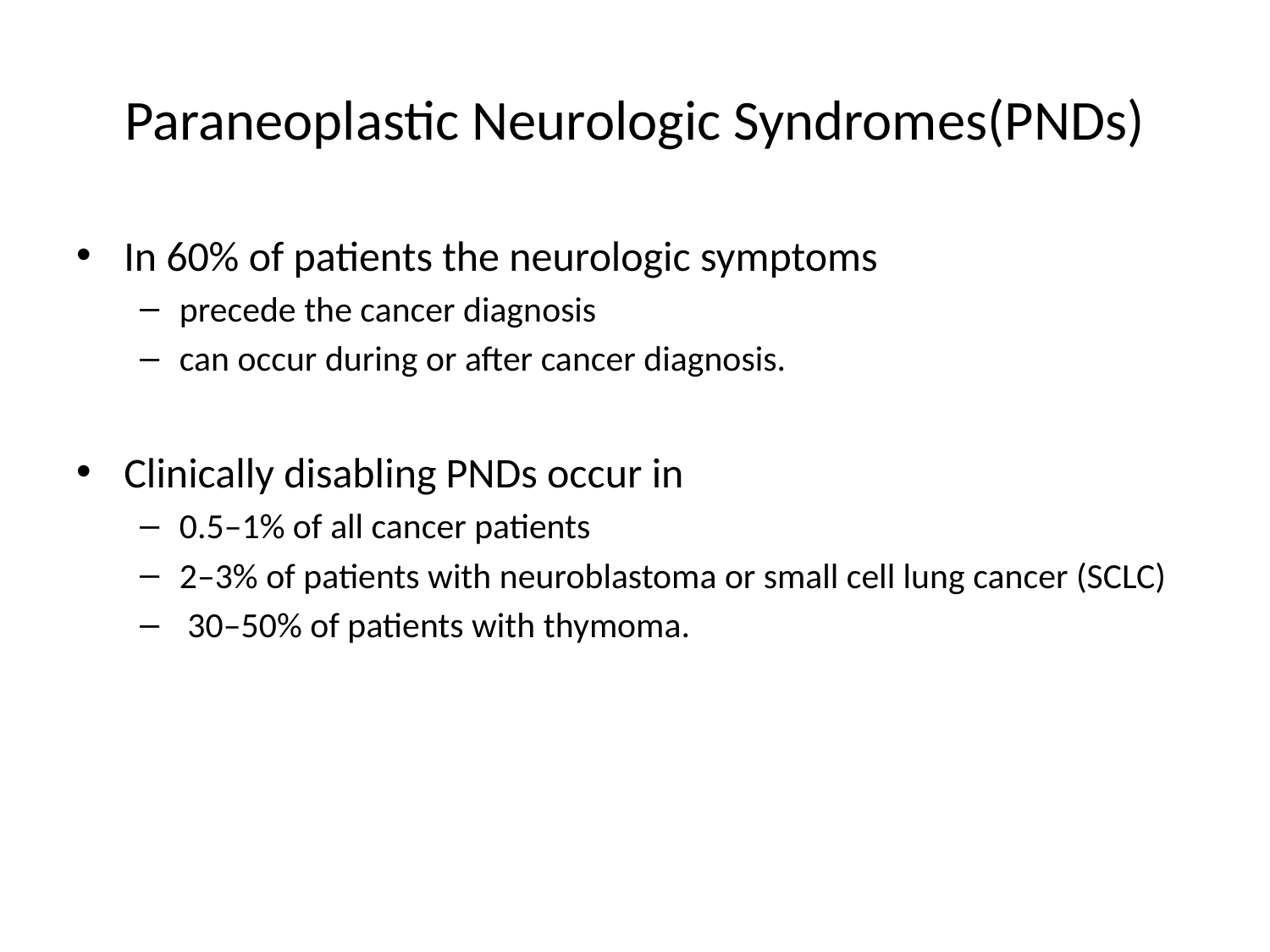

# Paraneoplastic Neurologic Syndromes(PNDs)
In 60% of patients the neurologic symptoms
precede the cancer diagnosis
can occur during or after cancer diagnosis.

Clinically disabling PNDs occur in
0.5–1% of all cancer patients
2–3% of patients with neuroblastoma or small cell lung cancer (SCLC)
 30–50% of patients with thymoma.